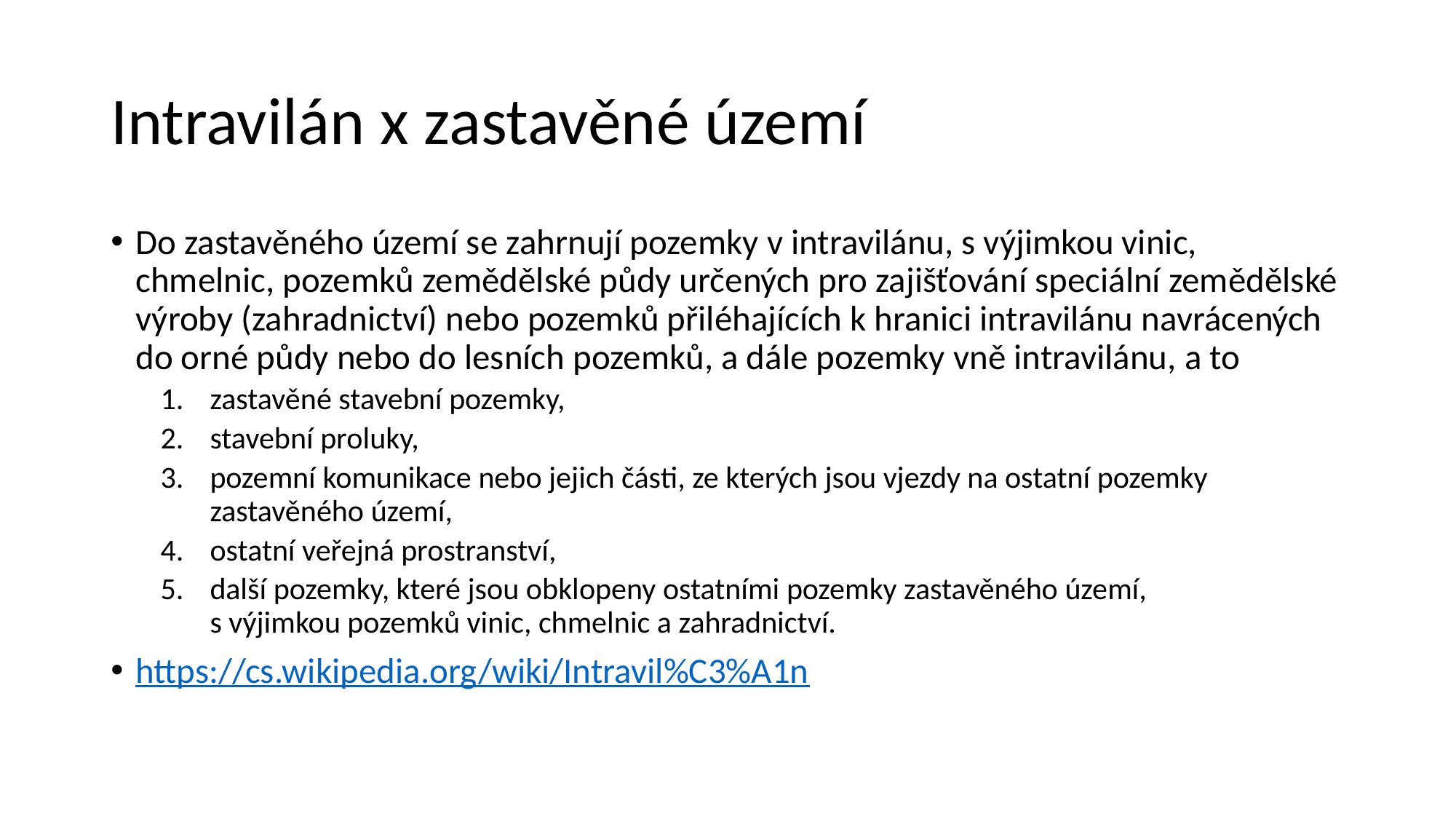

# Intravilán x zastavěné území
Do zastavěného území se zahrnují pozemky v intravilánu, s výjimkou vinic, chmelnic, pozemků zemědělské půdy určených pro zajišťování speciální zemědělské výroby (zahradnictví) nebo pozemků přiléhajících k hranici intravilánu navrácených do orné půdy nebo do lesních pozemků, a dále pozemky vně intravilánu, a to
zastavěné stavební pozemky,
stavební proluky,
pozemní komunikace nebo jejich části, ze kterých jsou vjezdy na ostatní pozemky zastavěného území,
ostatní veřejná prostranství,
další pozemky, které jsou obklopeny ostatními pozemky zastavěného území,
s výjimkou pozemků vinic, chmelnic a zahradnictví.
https://cs.wikipedia.org/wiki/Intravil%C3%A1n